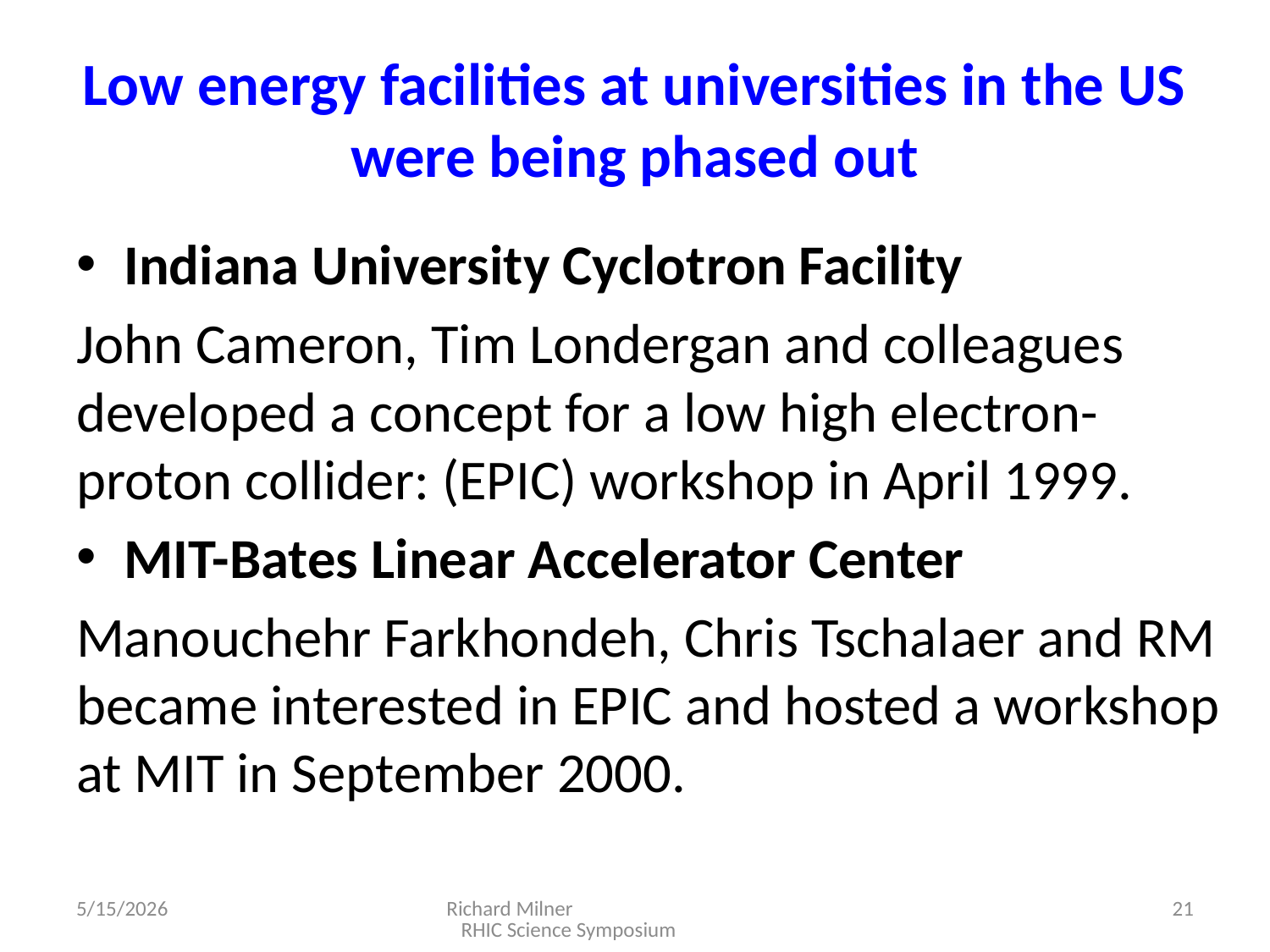

# Low energy facilities at universities in the US were being phased out
Indiana University Cyclotron Facility
John Cameron, Tim Londergan and colleagues developed a concept for a low high electron-proton collider: (EPIC) workshop in April 1999.
MIT-Bates Linear Accelerator Center
Manouchehr Farkhondeh, Chris Tschalaer and RM  became interested in EPIC and hosted a workshop at MIT in September 2000.
5/15/2026
Richard Milner                                                      RHIC Science Symposium
21